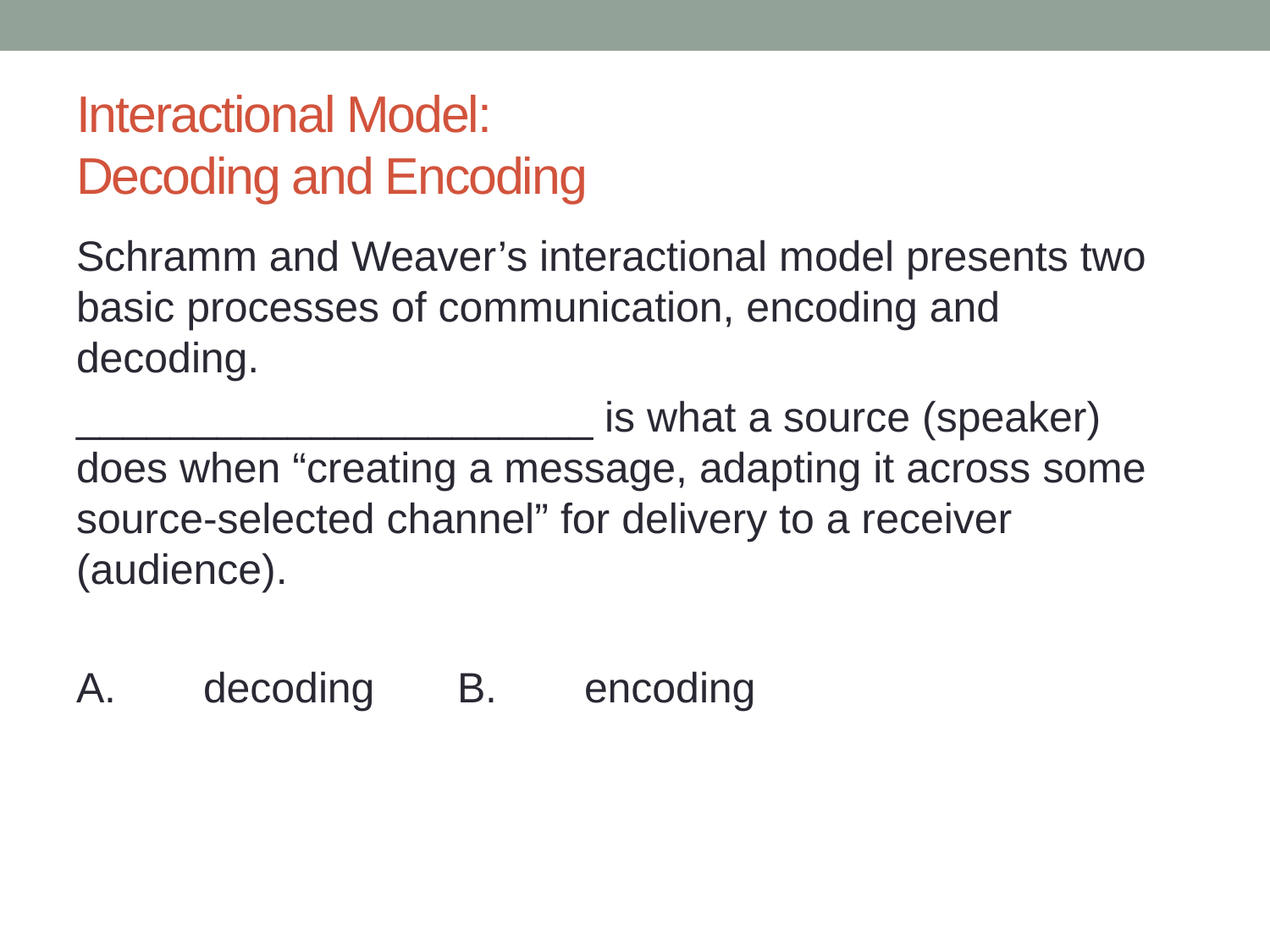

# Interactional Model: Decoding and Encoding
Schramm and Weaver’s interactional model presents two basic processes of communication, encoding and decoding.
______________________ is what a source (speaker) does when “creating a message, adapting it across some source-selected channel” for delivery to a receiver (audience).

A.	decoding	B.	encoding